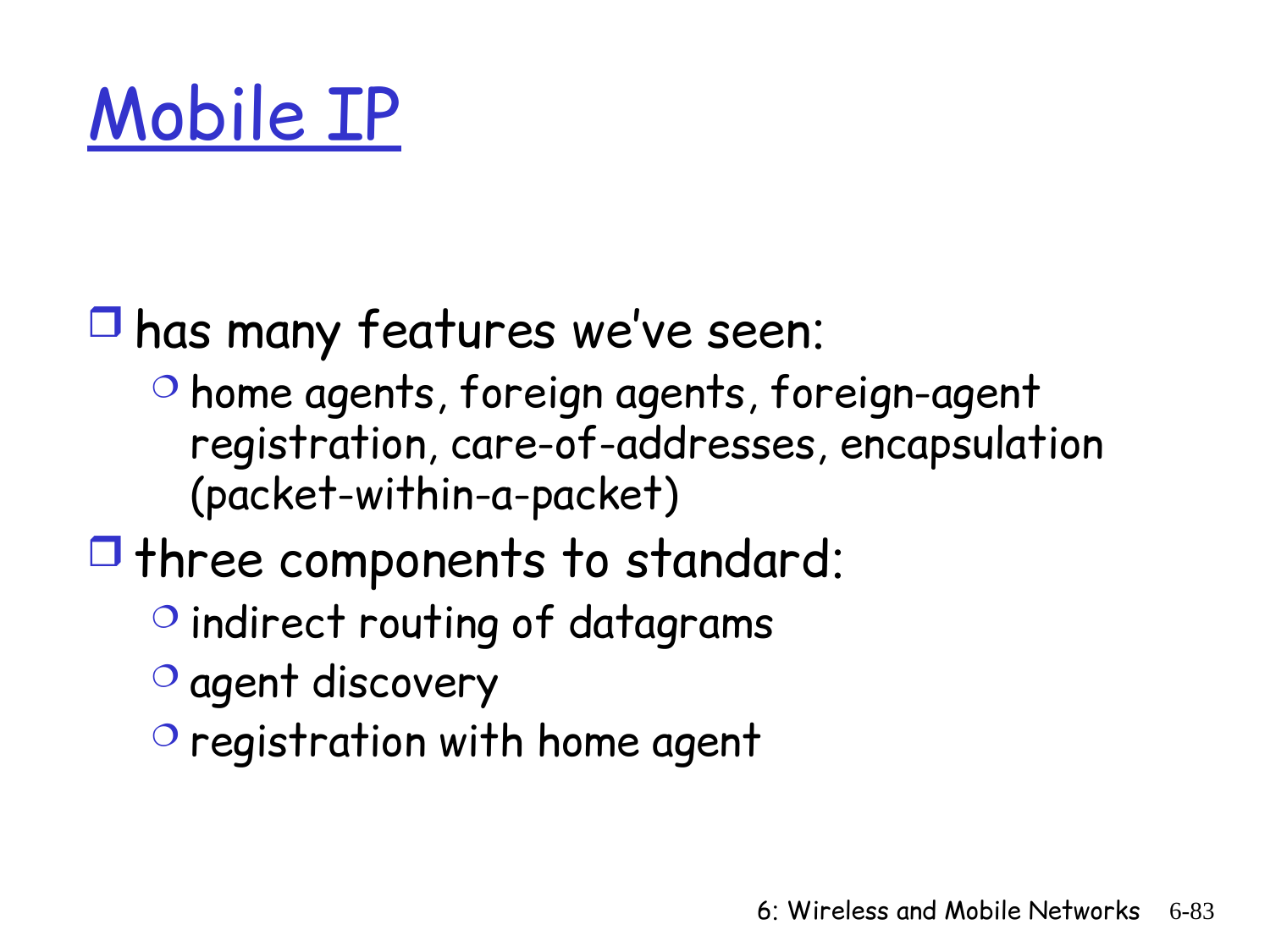

# Mobile IP

has many features we’ve seen:
home agents, foreign agents, foreign-agent registration, care-of-addresses, encapsulation (packet-within-a-packet)
three components to standard:
indirect routing of datagrams
agent discovery
registration with home agent

6: Wireless and Mobile Networks
6-83